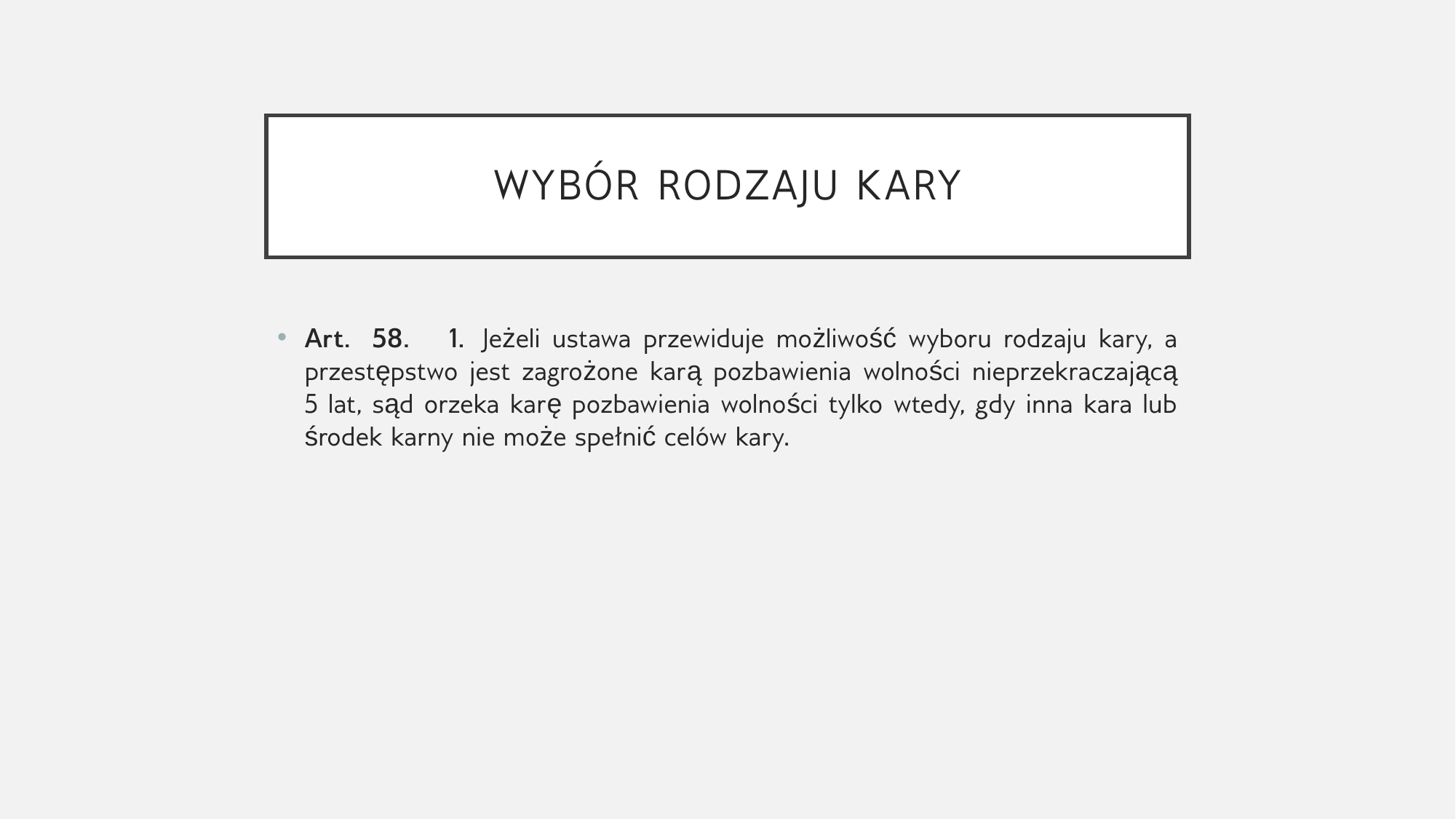

# Wybór rodzaju kary
Art.  58.    1.  Jeżeli ustawa przewiduje możliwość wyboru rodzaju kary, a przestępstwo jest zagrożone karą pozbawienia wolności nieprzekraczającą 5 lat, sąd orzeka karę pozbawienia wolności tylko wtedy, gdy inna kara lub środek karny nie może spełnić celów kary.